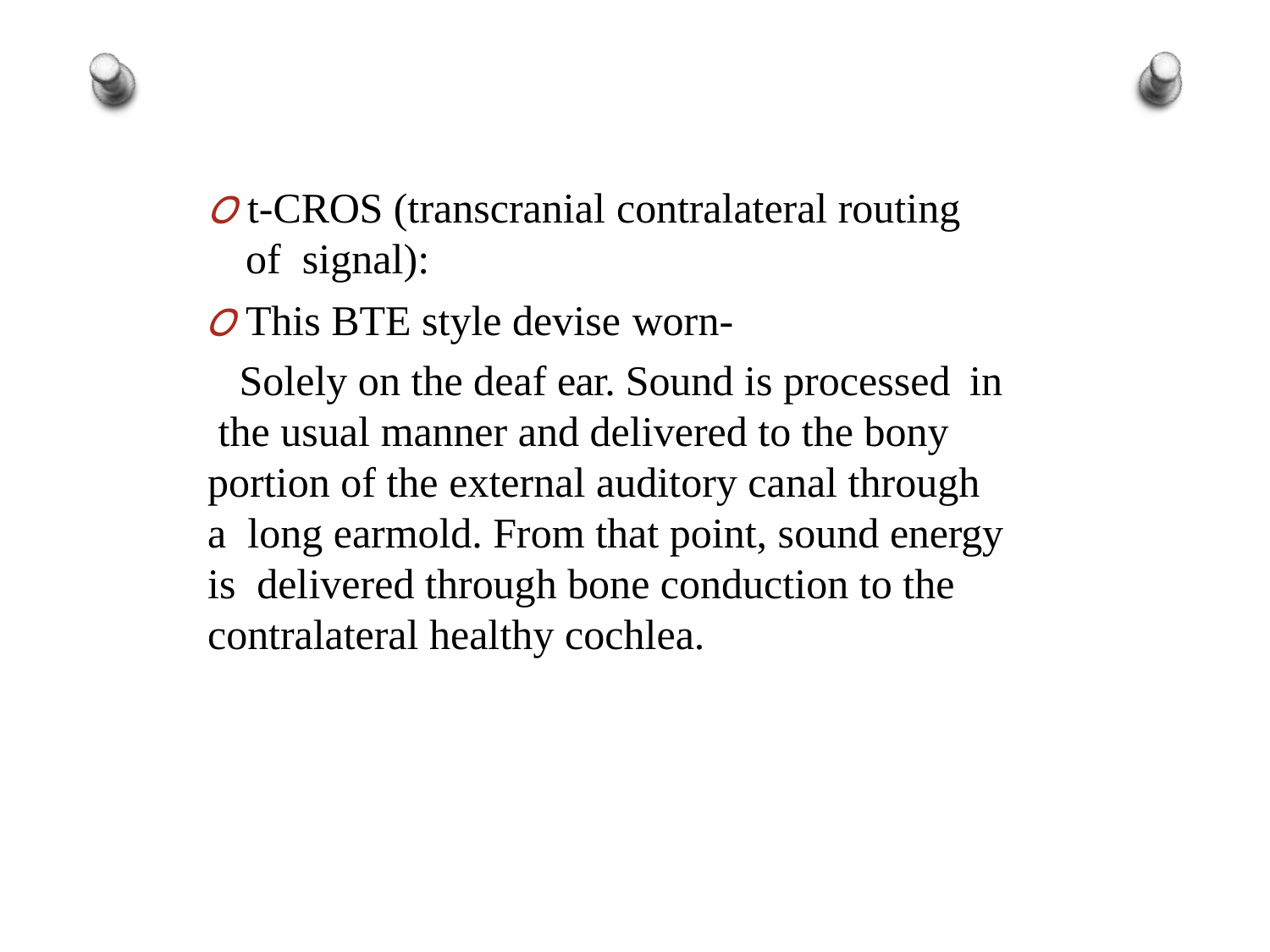

O t-CROS (transcranial contralateral routing of  signal):
O This BTE style devise worn-
Solely on the deaf ear. Sound is processed	in  the usual manner and delivered to the bony  portion of the external auditory canal through a  long earmold. From that point, sound energy is  delivered through bone conduction to the  contralateral healthy cochlea.